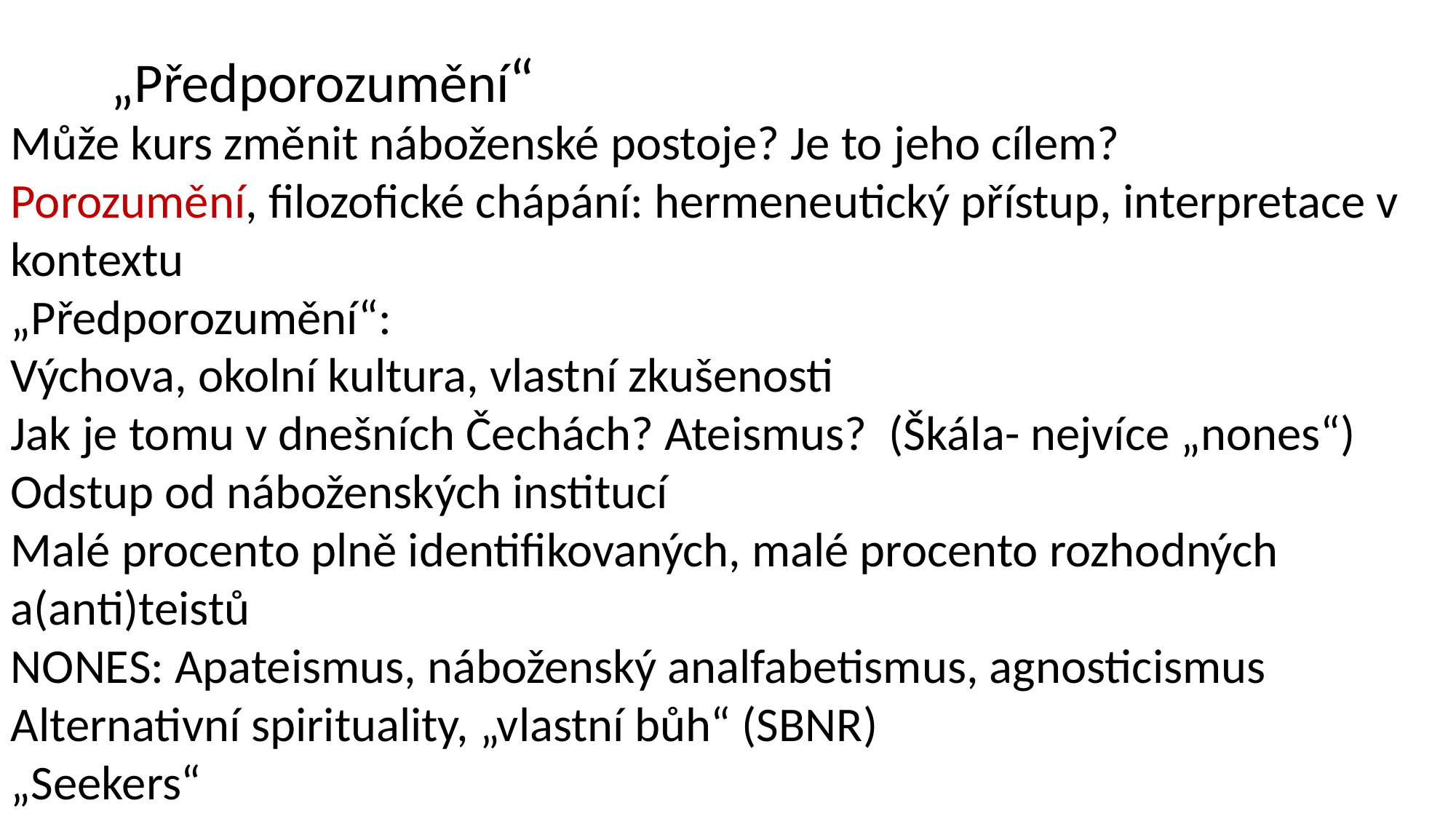

# „Předporozumění“
Může kurs změnit náboženské postoje? Je to jeho cílem?
Porozumění, filozofické chápání: hermeneutický přístup, interpretace v kontextu
„Předporozumění“:
Výchova, okolní kultura, vlastní zkušenosti
Jak je tomu v dnešních Čechách? Ateismus?  (Škála- nejvíce „nones“)
Odstup od náboženských institucí
Malé procento plně identifikovaných, malé procento rozhodných a(anti)teistů
NONES: Apateismus, náboženský analfabetismus, agnosticismus
Alternativní spirituality, „vlastní bůh“ (SBNR)
„Seekers“